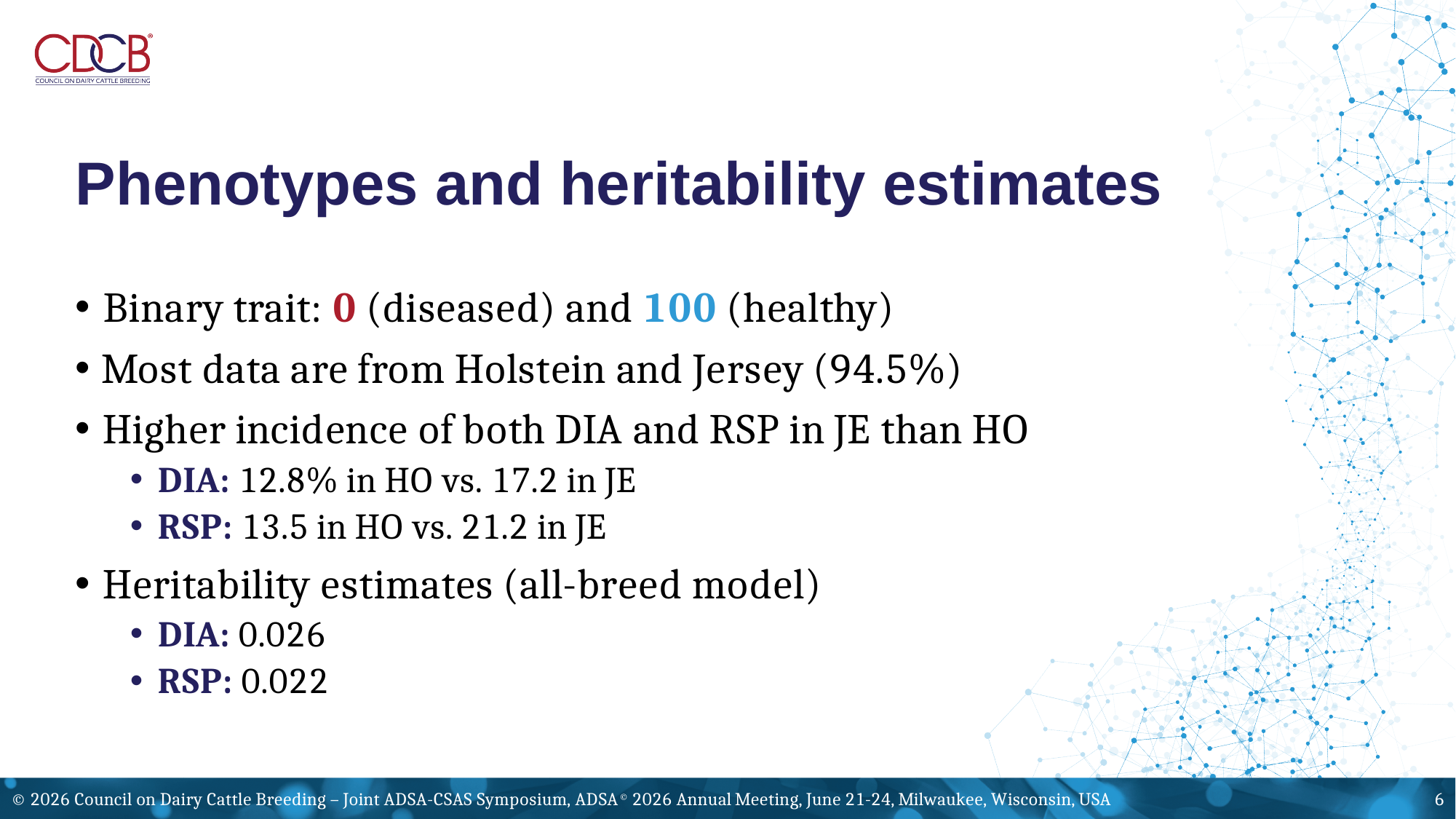

# Phenotypes and heritability estimates
Binary trait: 0 (diseased) and 100 (healthy)
Most data are from Holstein and Jersey (94.5%)
Higher incidence of both DIA and RSP in JE than HO
DIA: 12.8% in HO vs. 17.2 in JE
RSP: 13.5 in HO vs. 21.2 in JE
Heritability estimates (all-breed model)
DIA: 0.026
RSP: 0.022

© 2026 Council on Dairy Cattle Breeding – Joint ADSA-CSAS Symposium, ADSA© 2026 Annual Meeting, June 21-24, Milwaukee, Wisconsin, USA
6